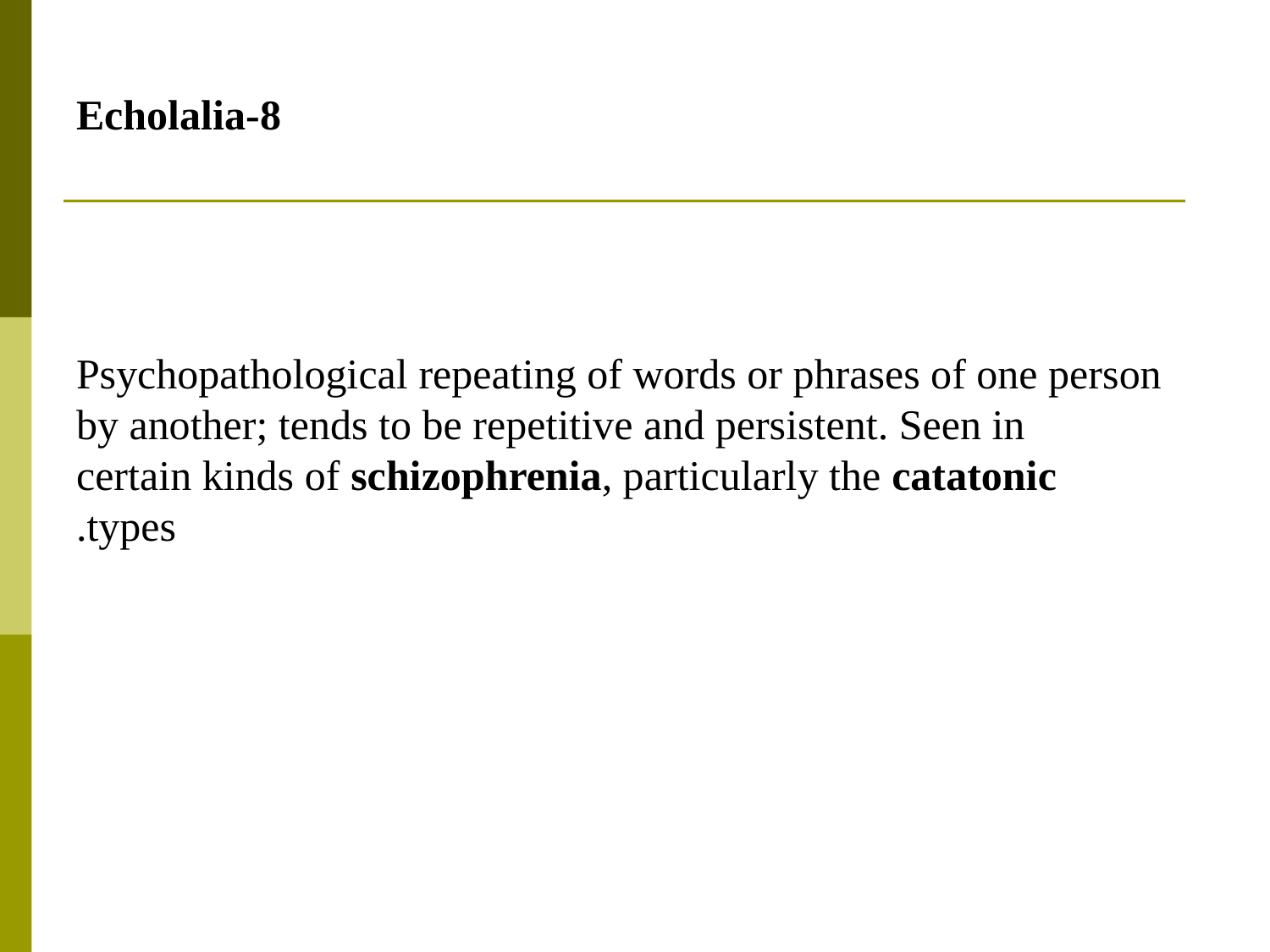

# 8-Echolalia

Psychopathological repeating of words or phrases of one person by another; tends to be repetitive and persistent. Seen in certain kinds of schizophrenia, particularly the catatonic types.